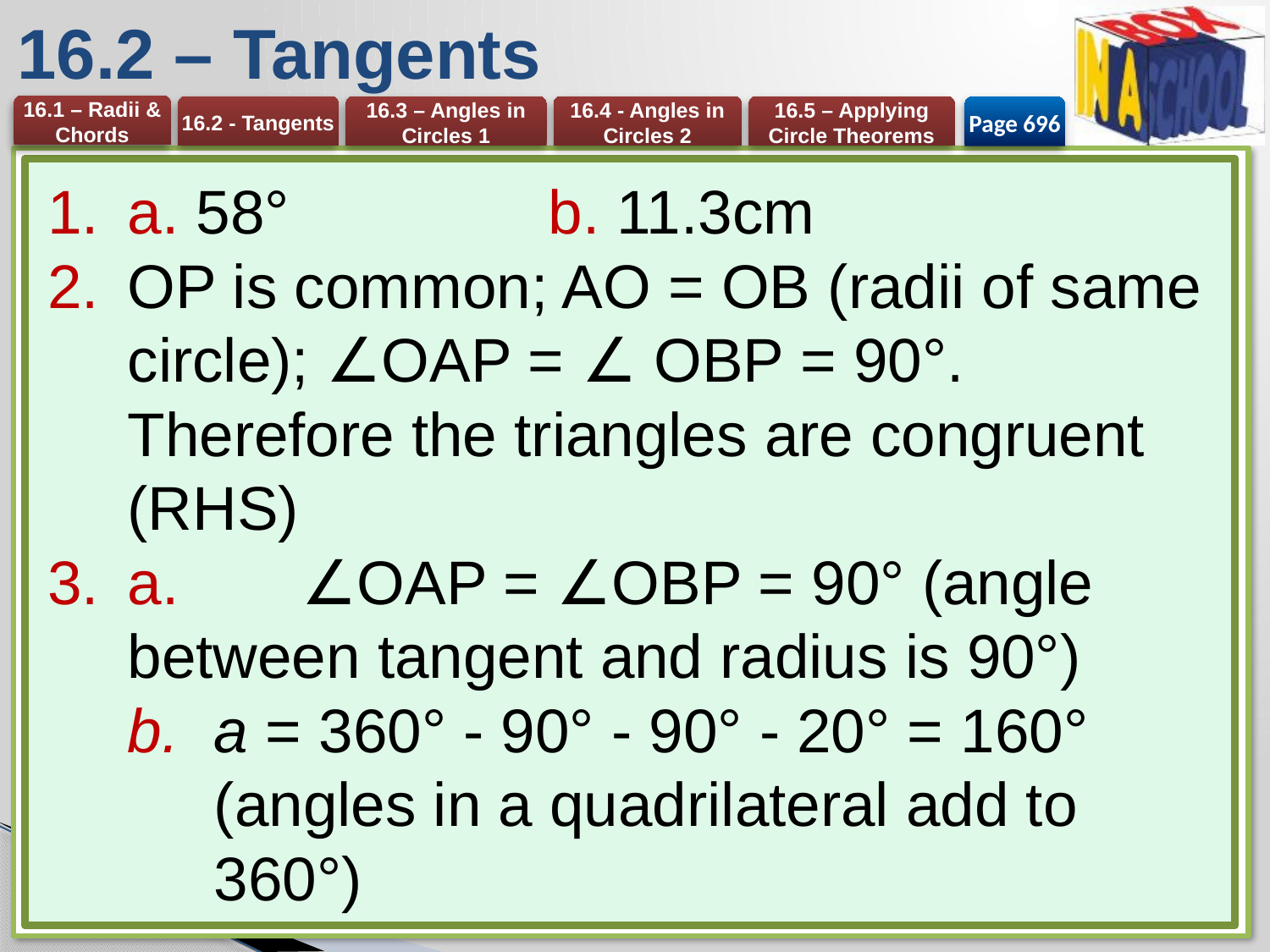

# 16.2 – Tangents
Page 696
a. 58° 	b. 11.3cm
OP is common; AO = OB (radii of same circle); ∠OAP = ∠ OBP = 90°. Therefore the triangles are congruent (RHS)
a. 	∠OAP = ∠OBP = 90° (angle 	between tangent and radius is 90°)
a = 360° - 90° - 90° - 20° = 160° (angles in a quadrilateral add to 360°)